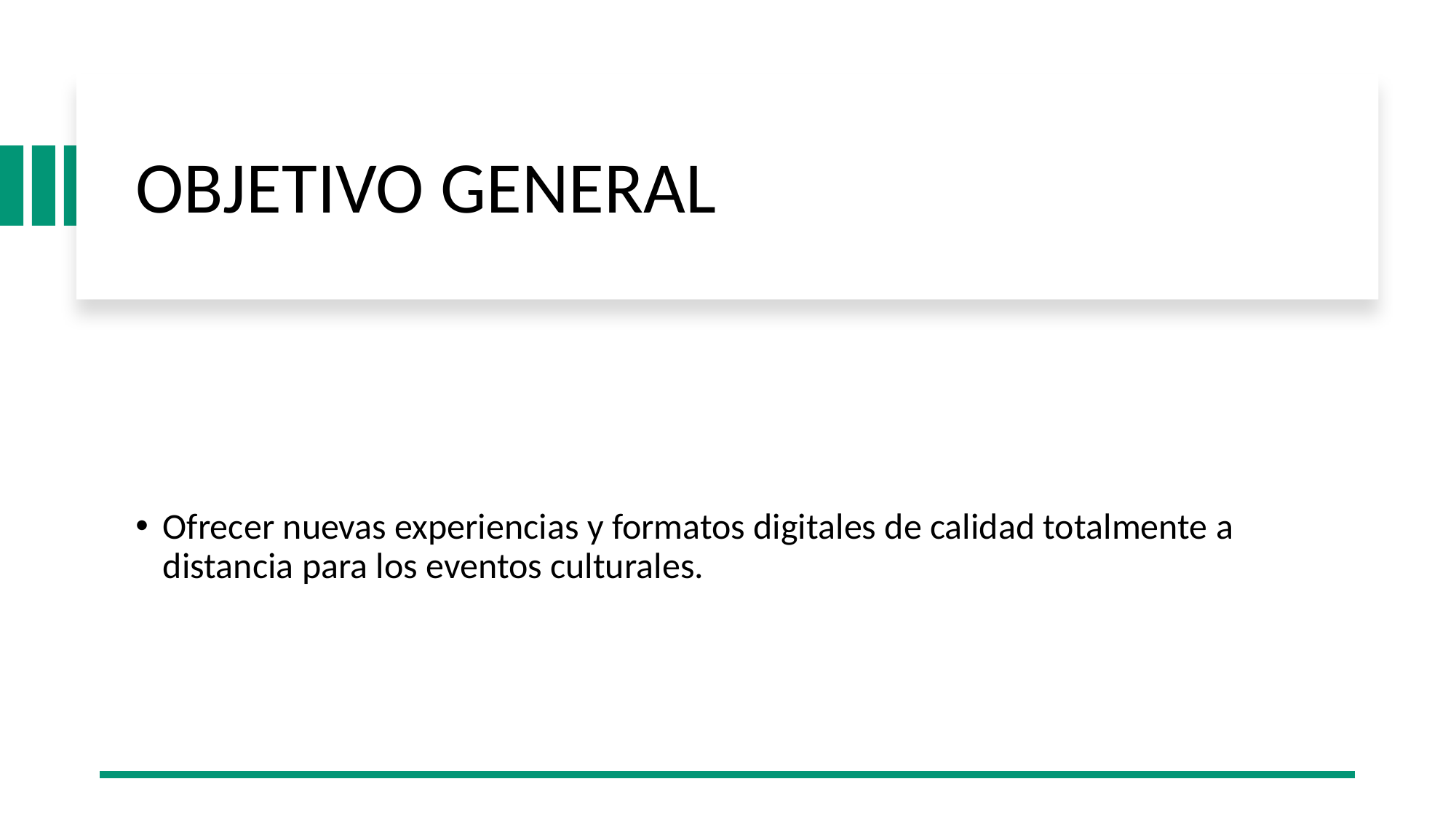

# OBJETIVO GENERAL

Ofrecer nuevas experiencias y formatos digitales de calidad totalmente a distancia para los eventos culturales.